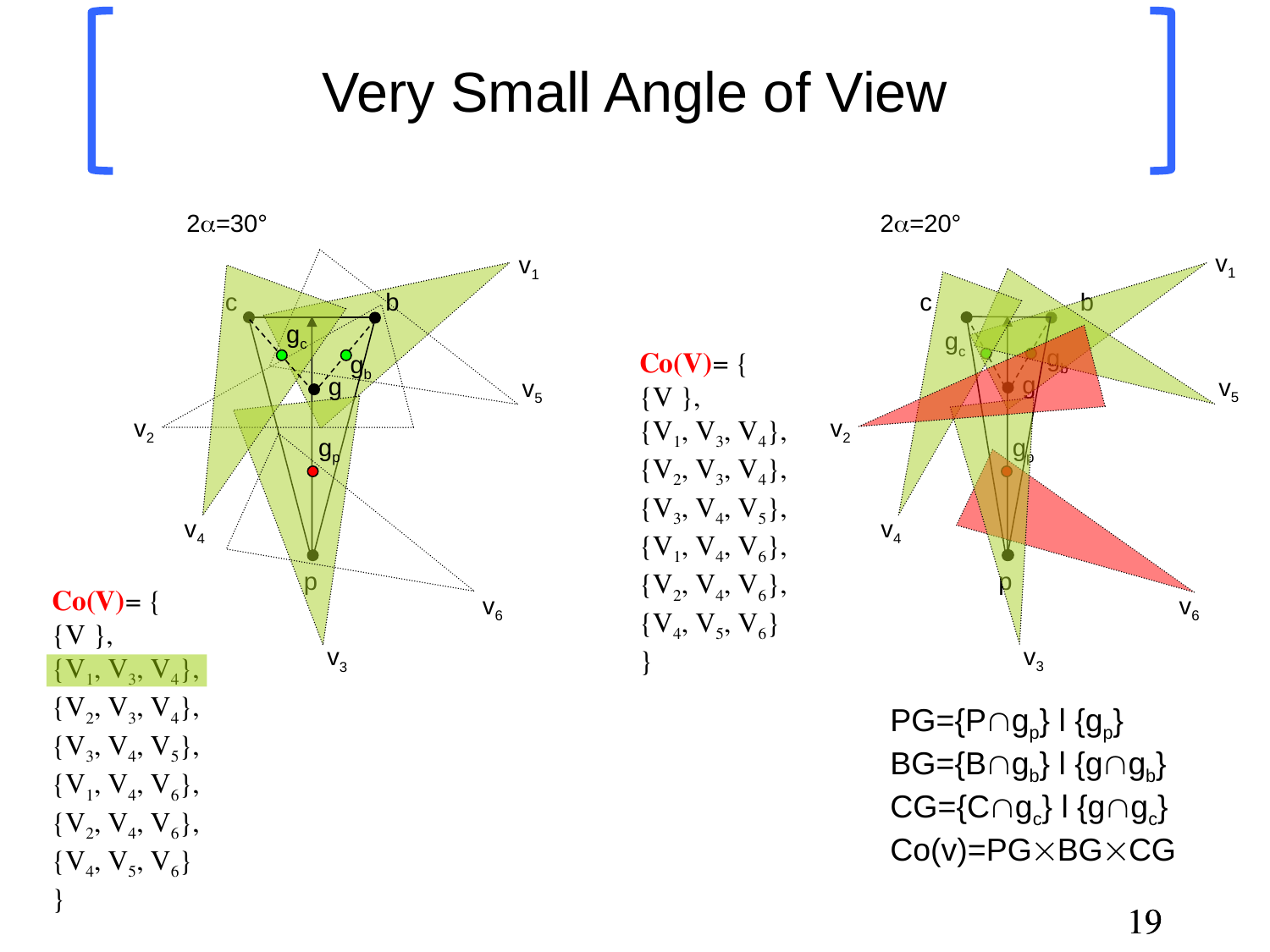

# Very Small Angle of View

2α=30°
2α=20°

v1
v1

b
c

p
b
c

gc

gc

gb
Co(V)= {
{V },
{V1, V3, V4},
{V2, V3, V4},
{V3, V4, V5},
{V1, V4, V6},
{V2, V4, V6},
{V4, V5, V6}
}
gb

g
g
v5
v5

v2
v2

gp
gp

v4
v4

p
Co(V)= {
{V },
{V1, V3, V4},
{V2, V3, V4},
{V3, V4, V5},
{V1, V4, V6},
{V2, V4, V6},
{V4, V5, V6}
}
v6
v6
v3
v3

PG={P∩gp} l {gp}
BG={B∩gb} l {g∩gb}
CG={C∩gc} l {g∩gc}
Co(v)=PG×BG×CG